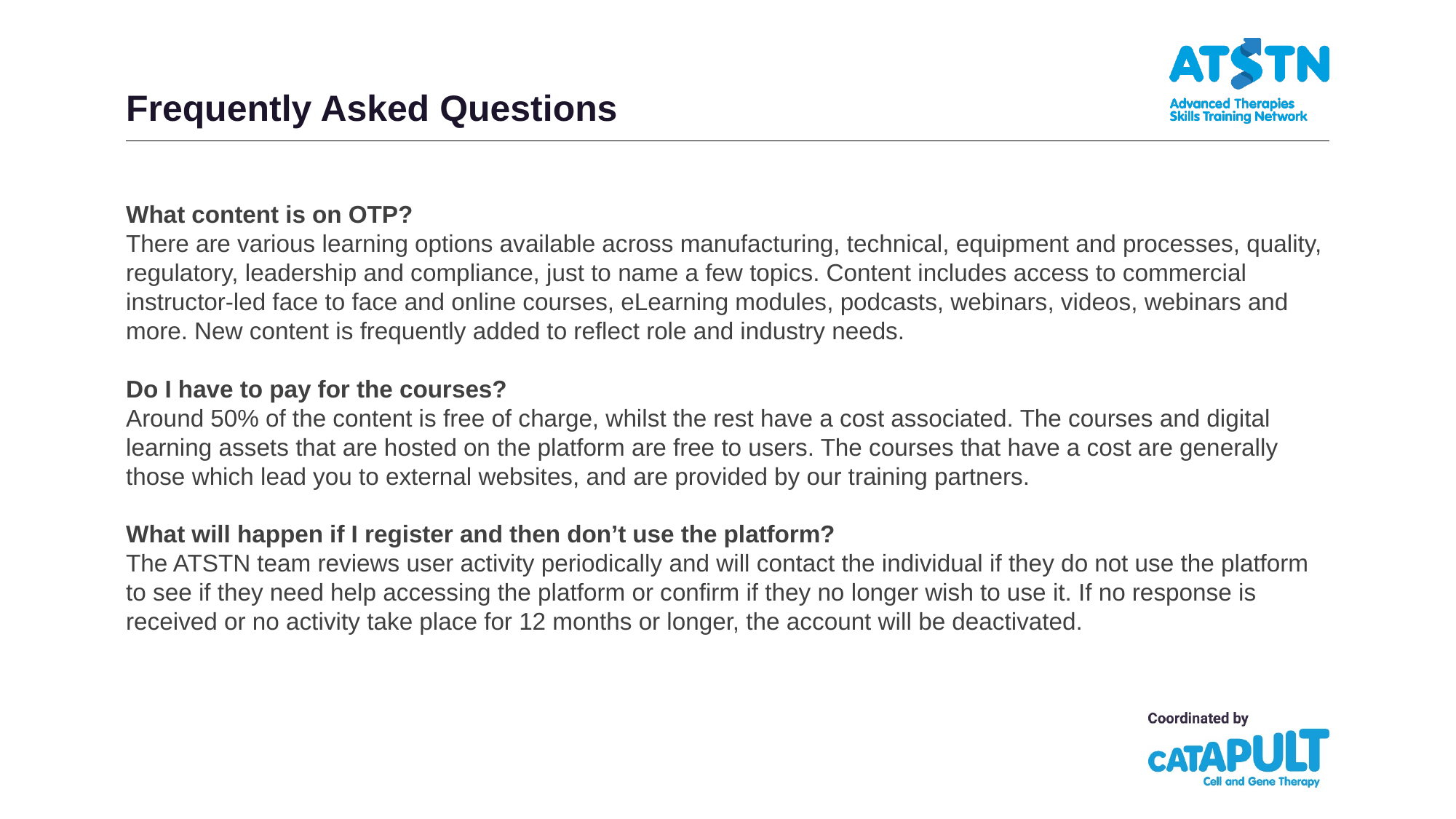

# Frequently Asked Questions

What content is on OTP?
There are various learning options available across manufacturing, technical, equipment and processes, quality, regulatory, leadership and compliance, just to name a few topics. Content includes access to commercial instructor-led face to face and online courses, eLearning modules, podcasts, webinars, videos, webinars and more. New content is frequently added to reflect role and industry needs.

Do I have to pay for the courses?
Around 50% of the content is free of charge, whilst the rest have a cost associated. The courses and digital learning assets that are hosted on the platform are free to users. The courses that have a cost are generally those which lead you to external websites, and are provided by our training partners.

What will happen if I register and then don’t use the platform?
The ATSTN team reviews user activity periodically and will contact the individual if they do not use the platform to see if they need help accessing the platform or confirm if they no longer wish to use it. If no response is received or no activity take place for 12 months or longer, the account will be deactivated.